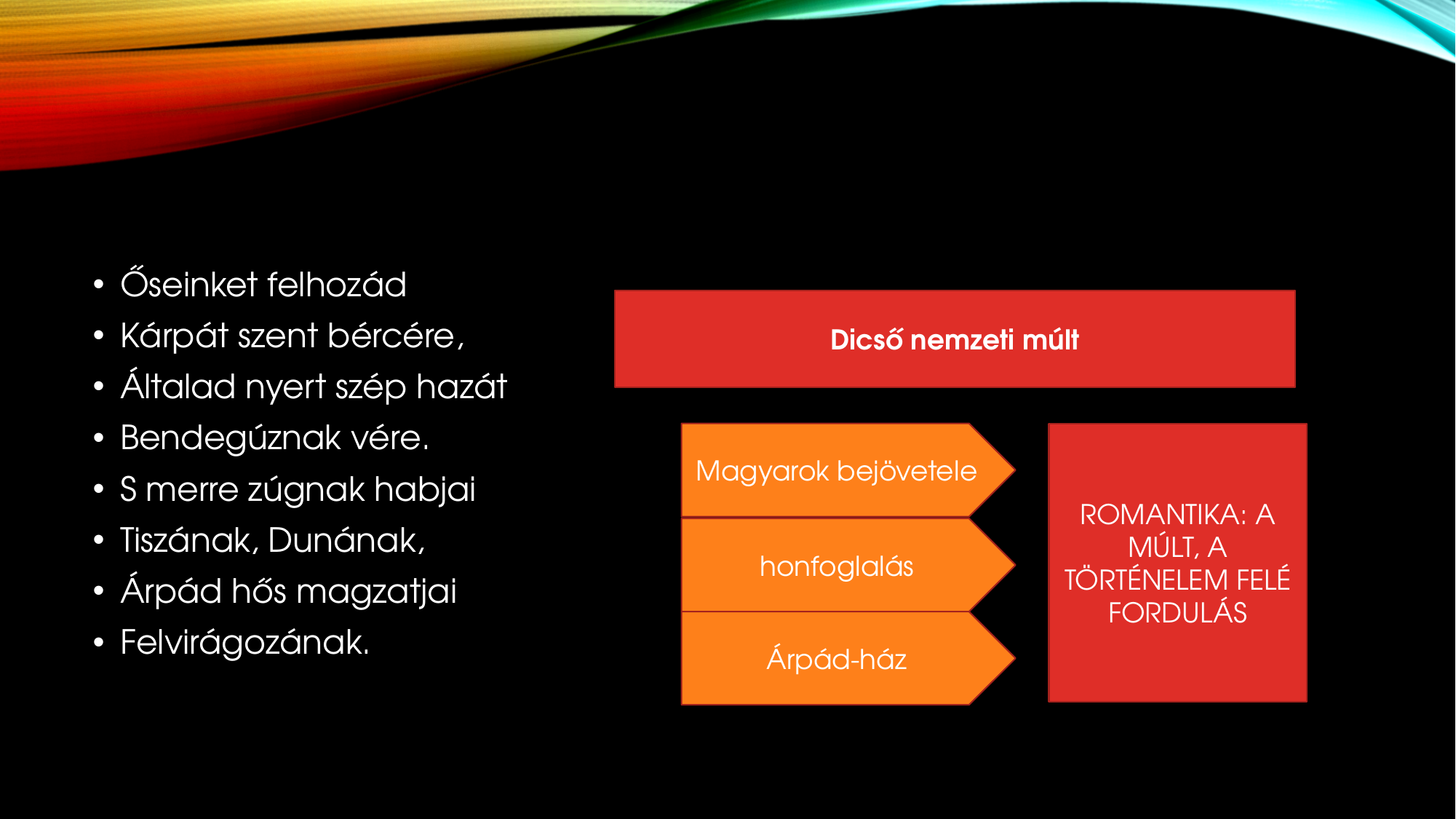

#
Őseinket felhozád
Kárpát szent bércére,
Általad nyert szép hazát
Bendegúznak vére.
S merre zúgnak habjai
Tiszának, Dunának,
Árpád hős magzatjai
Felvirágozának.
Dicső nemzeti múlt
Magyarok bejövetele
ROMANTIKA: A MÚLT, A TÖRTÉNELEM FELÉ FORDULÁS
honfoglalás
Árpád-ház